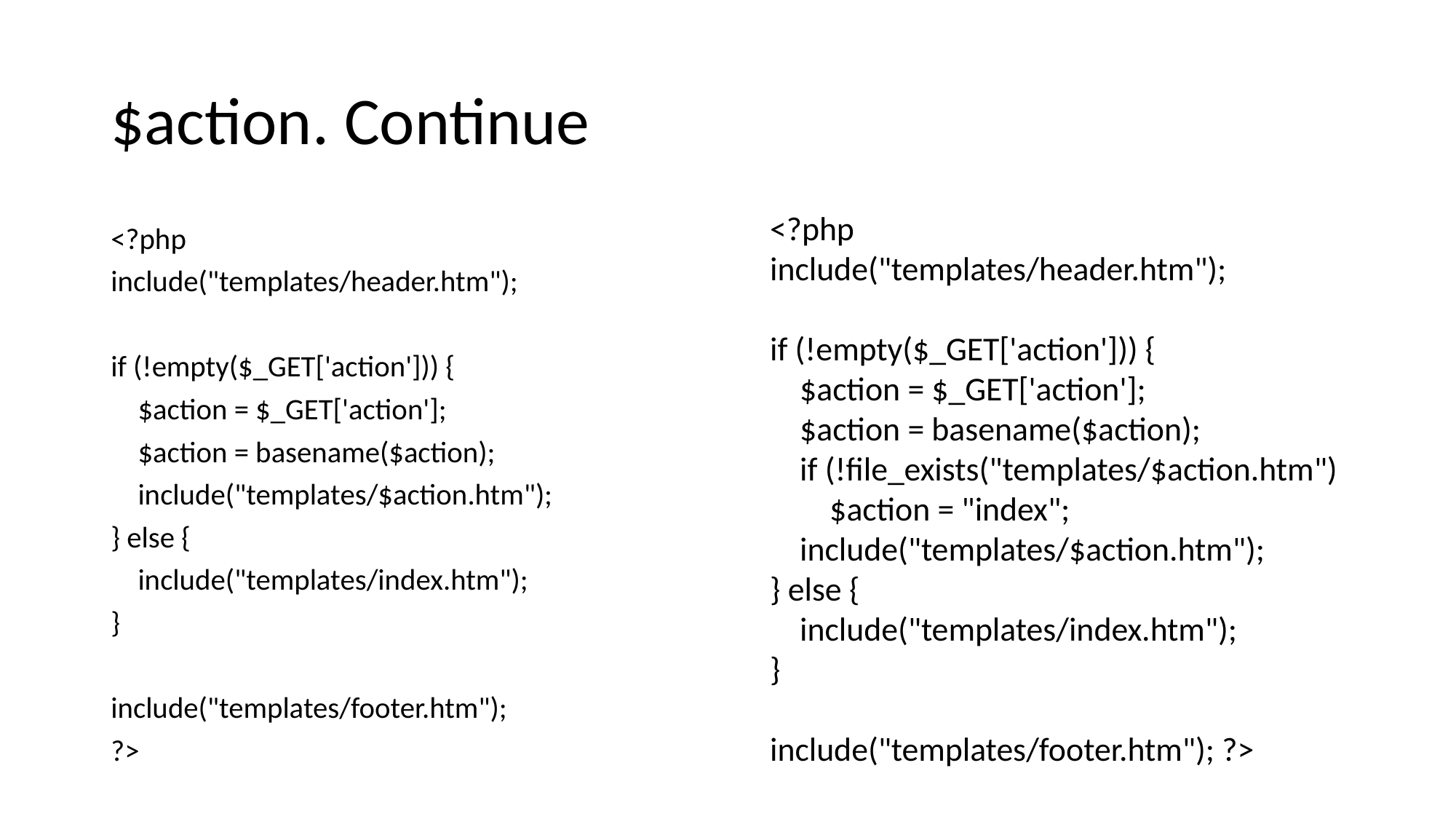

# $action. Continue
<?php
include("templates/header.htm");

if (!empty($_GET['action'])) {
    $action = $_GET['action'];
    $action = basename($action);
    if (!file_exists("templates/$action.htm")
        $action = "index";
    include("templates/$action.htm");
} else {
    include("templates/index.htm");
}

include("templates/footer.htm"); ?>
<?php
include("templates/header.htm");

if (!empty($_GET['action'])) {
    $action = $_GET['action'];
    $action = basename($action);
    include("templates/$action.htm");
} else {
    include("templates/index.htm");
}

include("templates/footer.htm");
?>